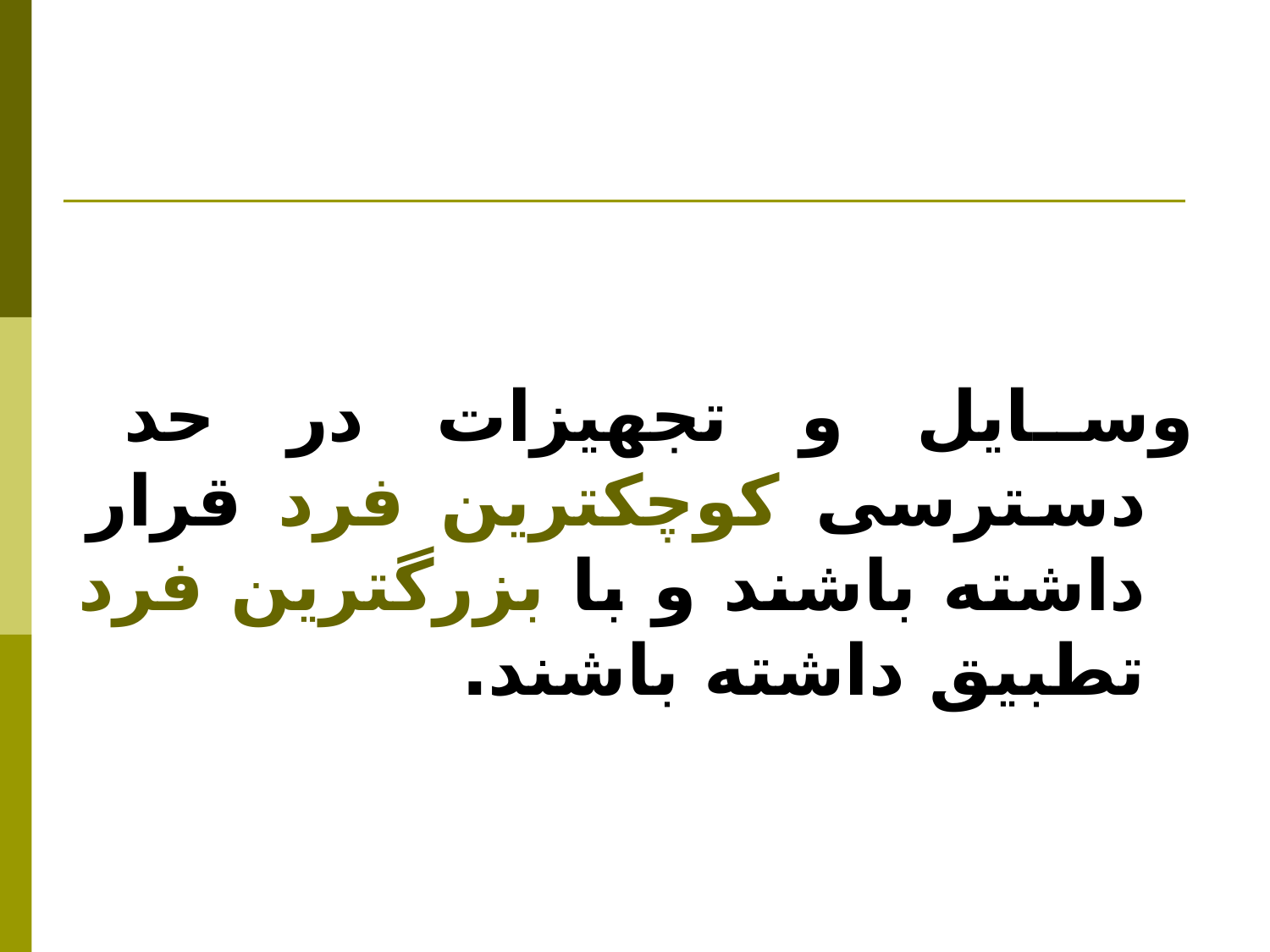

#

وسایل و تجهیزات در حد دسترسی کوچکترین فرد قرار داشته باشند و با بزرگترین فرد تطبیق داشته باشند.